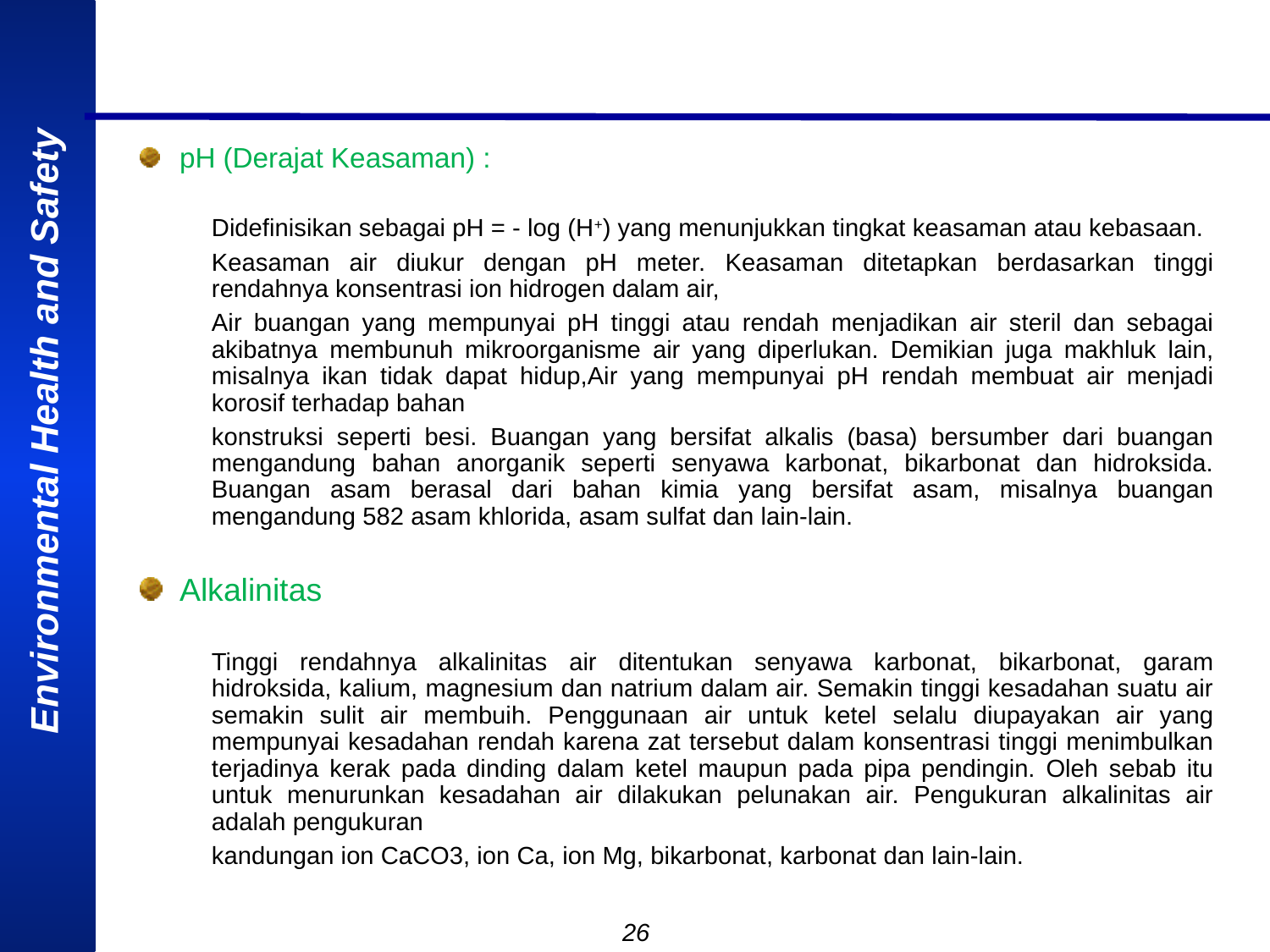

pH (Derajat Keasaman) :

Didefinisikan sebagai pH = - log (H+) yang menunjukkan tingkat keasaman atau kebasaan.
Keasaman air diukur dengan pH meter. Keasaman ditetapkan berdasarkan tinggi rendahnya konsentrasi ion hidrogen dalam air,
Air buangan yang mempunyai pH tinggi atau rendah menjadikan air steril dan sebagai akibatnya membunuh mikroorganisme air yang diperlukan. Demikian juga makhluk lain, misalnya ikan tidak dapat hidup,Air yang mempunyai pH rendah membuat air menjadi korosif terhadap bahan
konstruksi seperti besi. Buangan yang bersifat alkalis (basa) bersumber dari buangan mengandung bahan anorganik seperti senyawa karbonat, bikarbonat dan hidroksida. Buangan asam berasal dari bahan kimia yang bersifat asam, misalnya buangan mengandung 582 asam khlorida, asam sulfat dan lain-lain.

Alkalinitas

Tinggi rendahnya alkalinitas air ditentukan senyawa karbonat, bikarbonat, garam hidroksida, kalium, magnesium dan natrium dalam air. Semakin tinggi kesadahan suatu air semakin sulit air membuih. Penggunaan air untuk ketel selalu diupayakan air yang mempunyai kesadahan rendah karena zat tersebut dalam konsentrasi tinggi menimbulkan terjadinya kerak pada dinding dalam ketel maupun pada pipa pendingin. Oleh sebab itu untuk menurunkan kesadahan air dilakukan pelunakan air. Pengukuran alkalinitas air adalah pengukuran
kandungan ion CaCO3, ion Ca, ion Mg, bikarbonat, karbonat dan lain-lain.